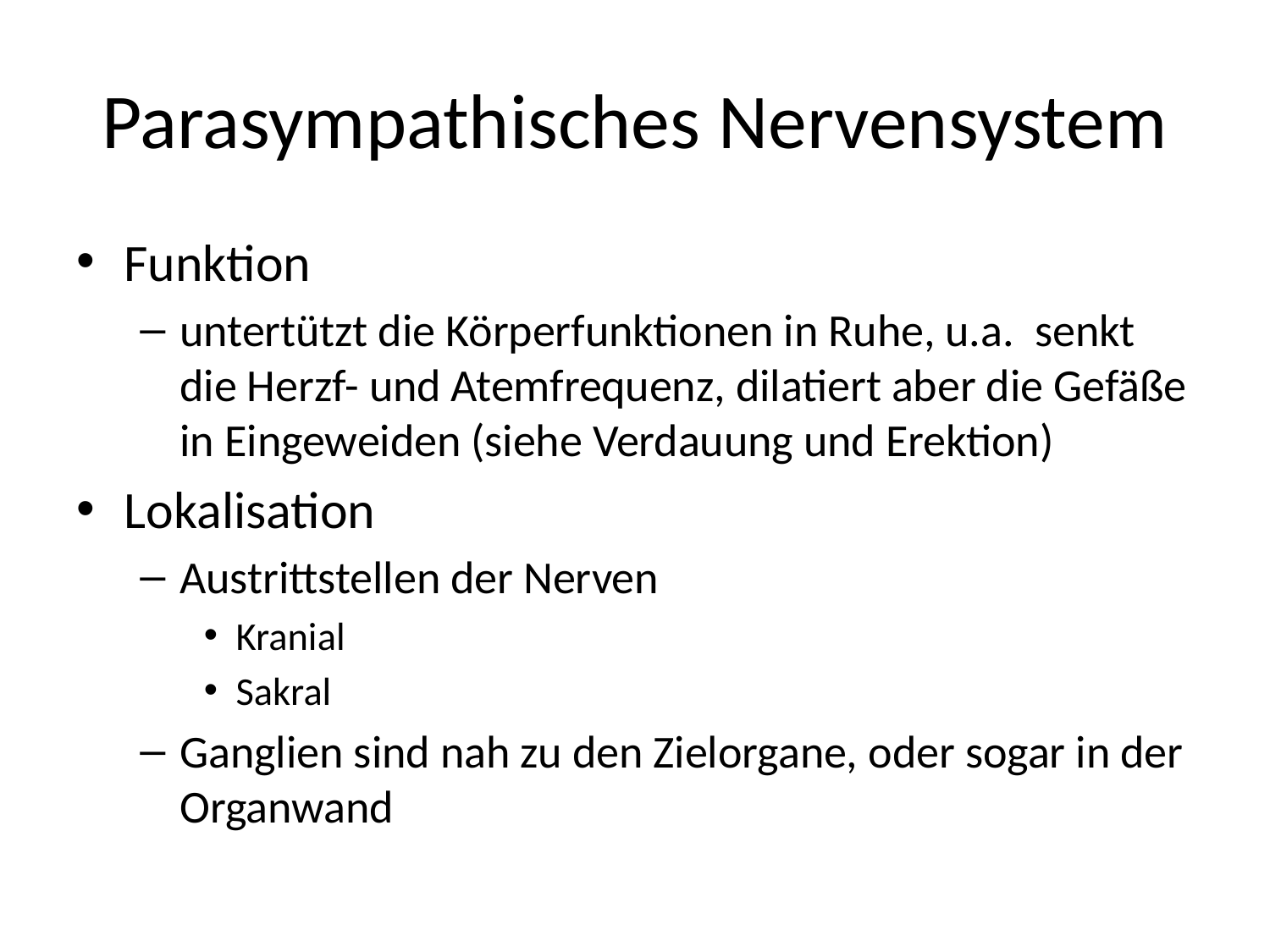

# Parasympathisches Nervensystem
Funktion
untertützt die Körperfunktionen in Ruhe, u.a.  senkt die Herzf- und Atemfrequenz, dilatiert aber die Gefäße in Eingeweiden (siehe Verdauung und Erektion)
Lokalisation
Austrittstellen der Nerven
Kranial
Sakral
Ganglien sind nah zu den Zielorgane, oder sogar in der Organwand